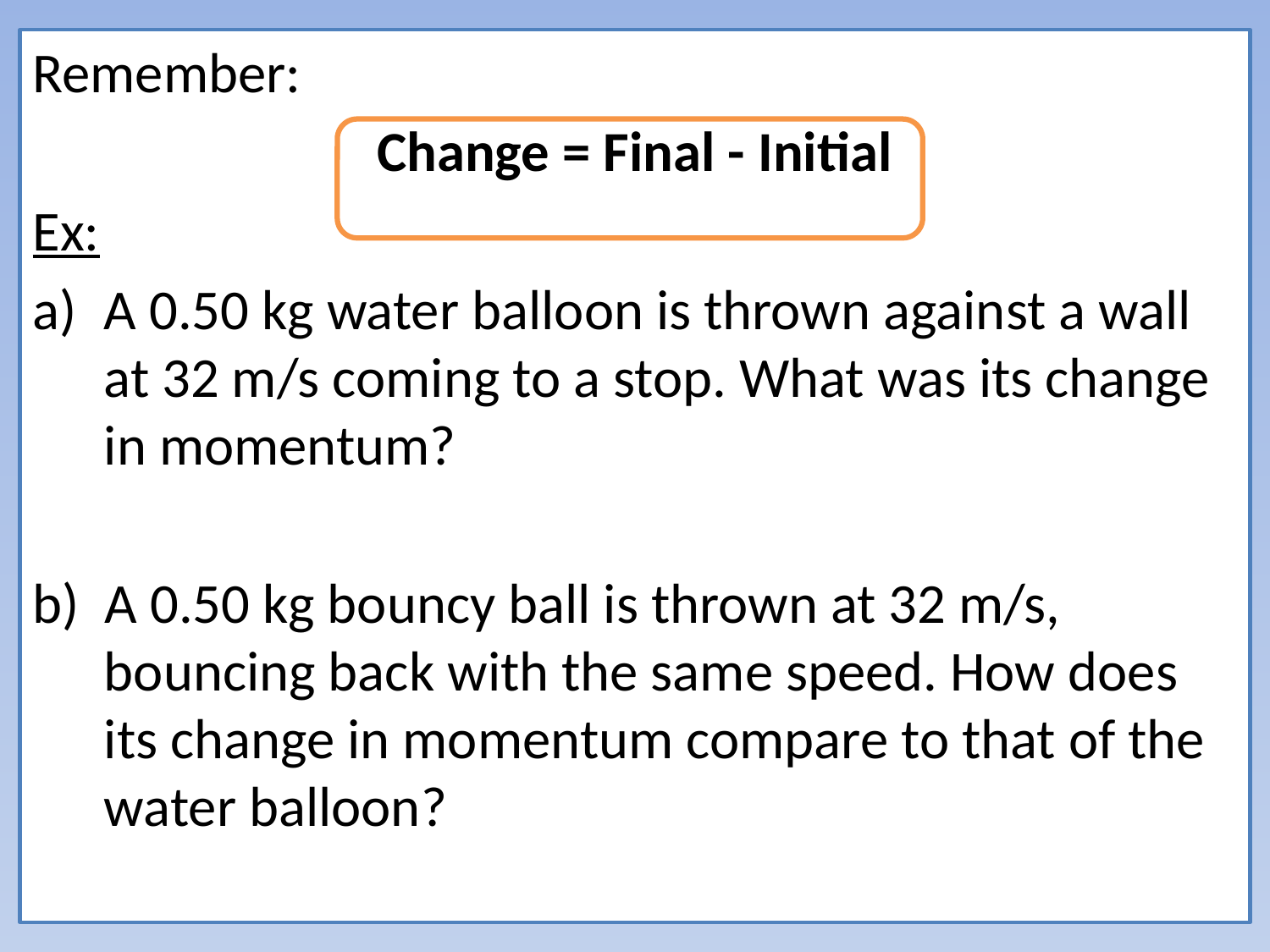

Remember:
Change = Final - Initial
Ex:
A 0.50 kg water balloon is thrown against a wall at 32 m/s coming to a stop. What was its change in momentum?

b)  A 0.50 kg bouncy ball is thrown at 32 m/s, bouncing back with the same speed. How does its change in momentum compare to that of the water balloon?